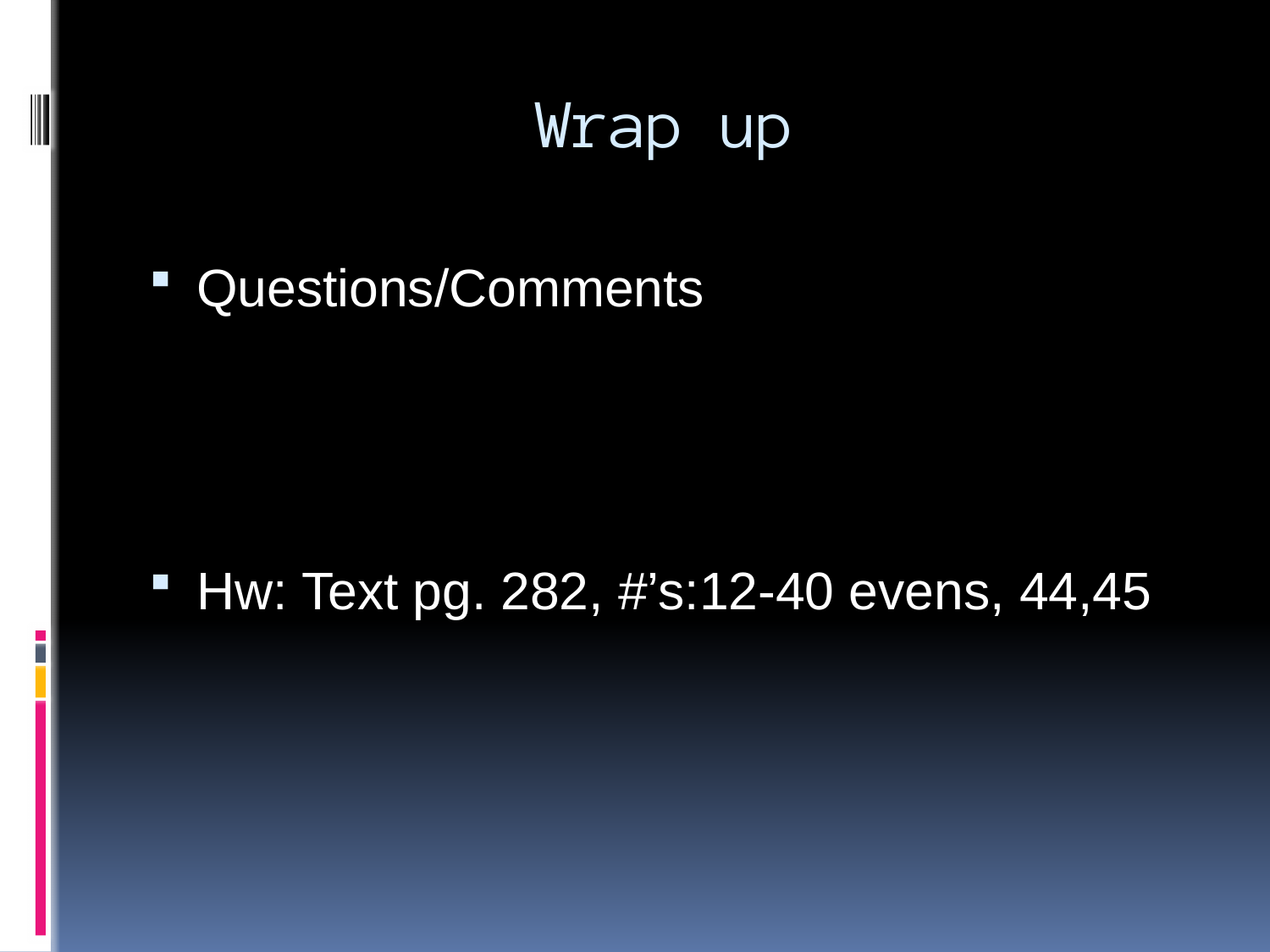

# Wrap up
Questions/Comments

Hw: Text pg. 282, #’s:12-40 evens, 44,45